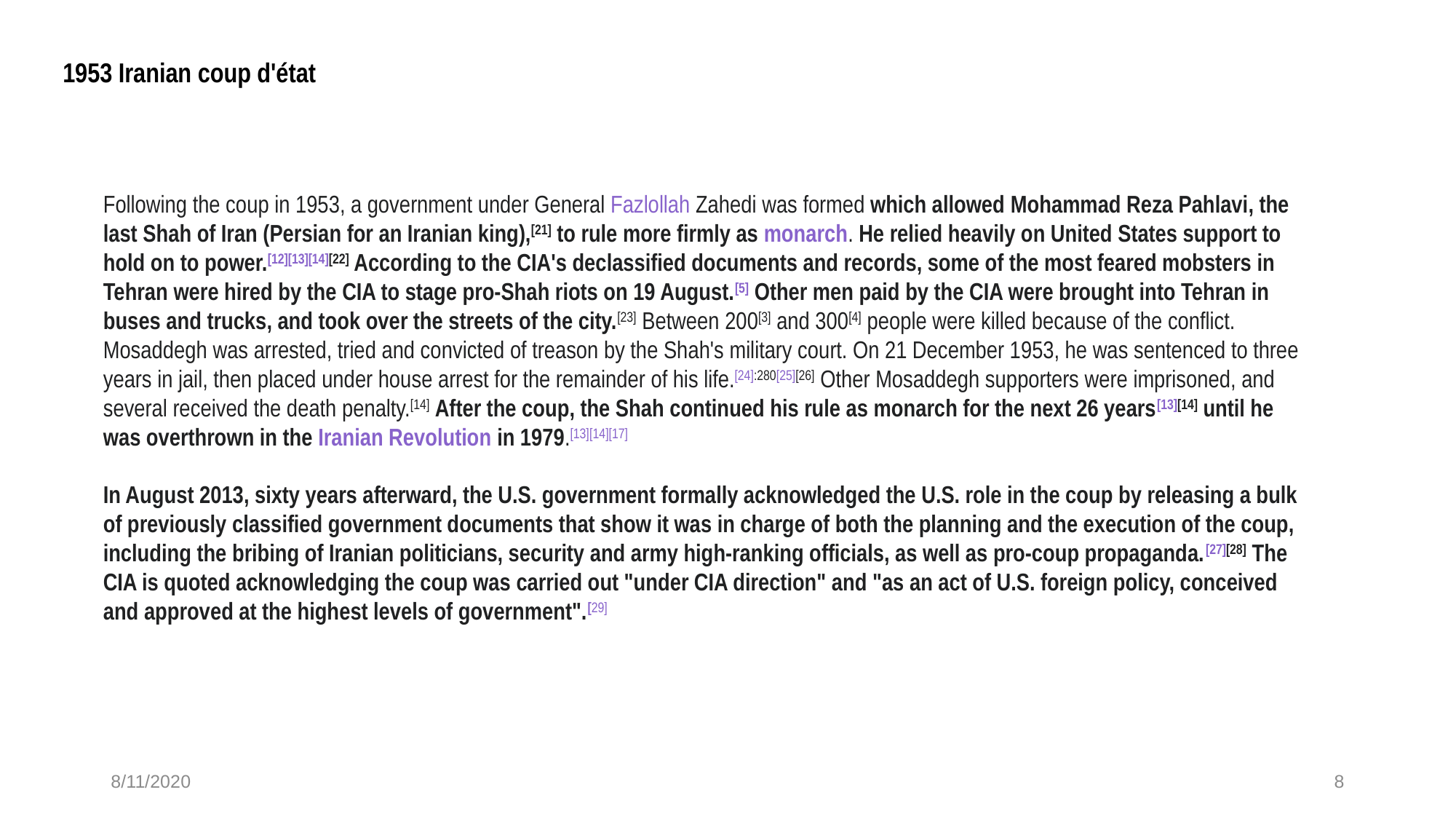

1953 Iranian coup d'état
Following the coup in 1953, a government under General Fazlollah Zahedi was formed which allowed Mohammad Reza Pahlavi, the last Shah of Iran (Persian for an Iranian king),[21] to rule more firmly as monarch. He relied heavily on United States support to hold on to power.[12][13][14][22] According to the CIA's declassified documents and records, some of the most feared mobsters in Tehran were hired by the CIA to stage pro-Shah riots on 19 August.[5] Other men paid by the CIA were brought into Tehran in buses and trucks, and took over the streets of the city.[23] Between 200[3] and 300[4] people were killed because of the conflict. Mosaddegh was arrested, tried and convicted of treason by the Shah's military court. On 21 December 1953, he was sentenced to three years in jail, then placed under house arrest for the remainder of his life.[24]:280[25][26] Other Mosaddegh supporters were imprisoned, and several received the death penalty.[14] After the coup, the Shah continued his rule as monarch for the next 26 years[13][14] until he was overthrown in the Iranian Revolution in 1979.[13][14][17]

In August 2013, sixty years afterward, the U.S. government formally acknowledged the U.S. role in the coup by releasing a bulk of previously classified government documents that show it was in charge of both the planning and the execution of the coup, including the bribing of Iranian politicians, security and army high-ranking officials, as well as pro-coup propaganda.[27][28] The CIA is quoted acknowledging the coup was carried out "under CIA direction" and "as an act of U.S. foreign policy, conceived and approved at the highest levels of government".[29]
8/11/2020
8